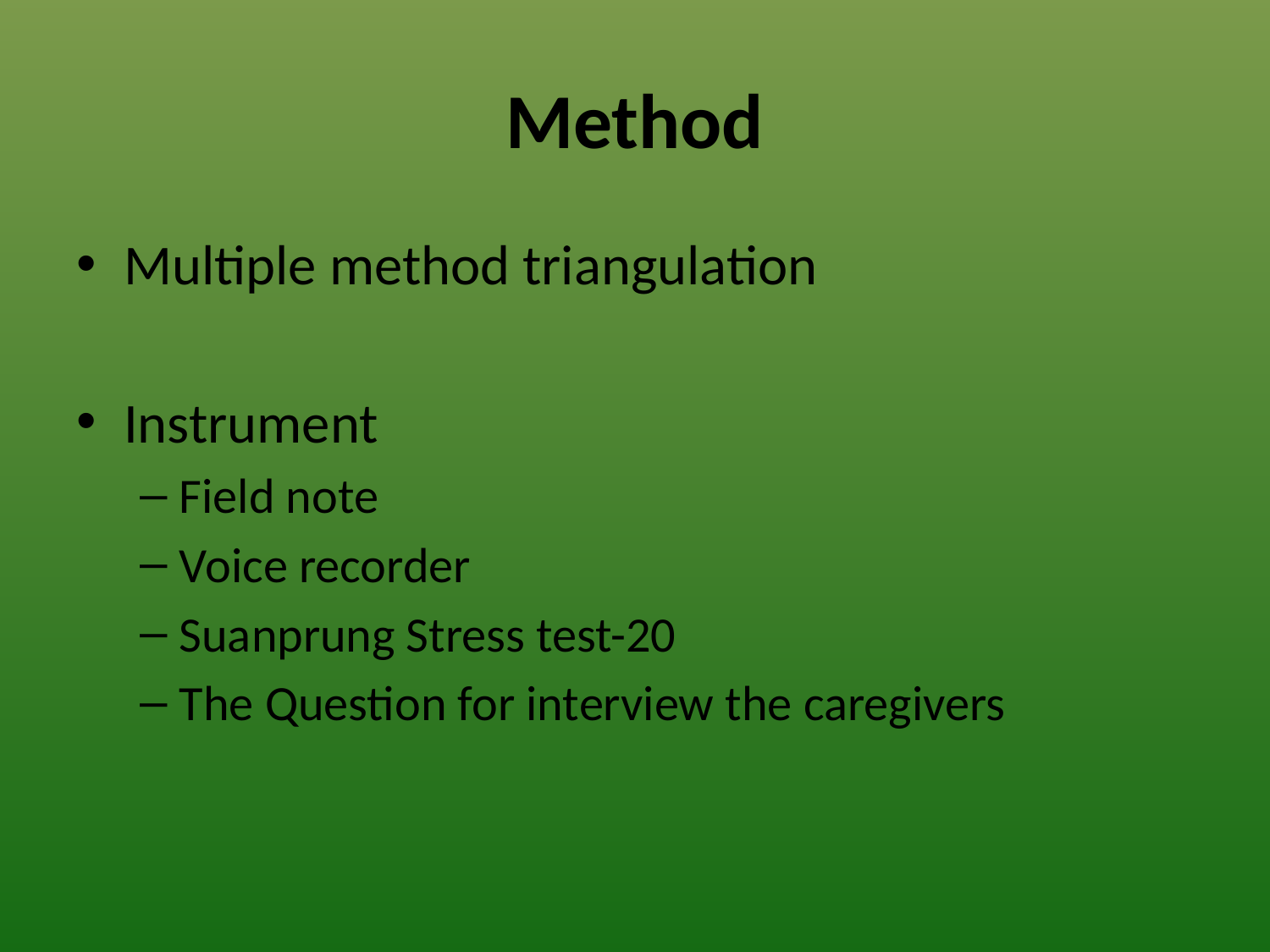

# Method
Multiple method triangulation

Instrument
Field note
Voice recorder
Suanprung Stress test-20
The Question for interview the caregivers